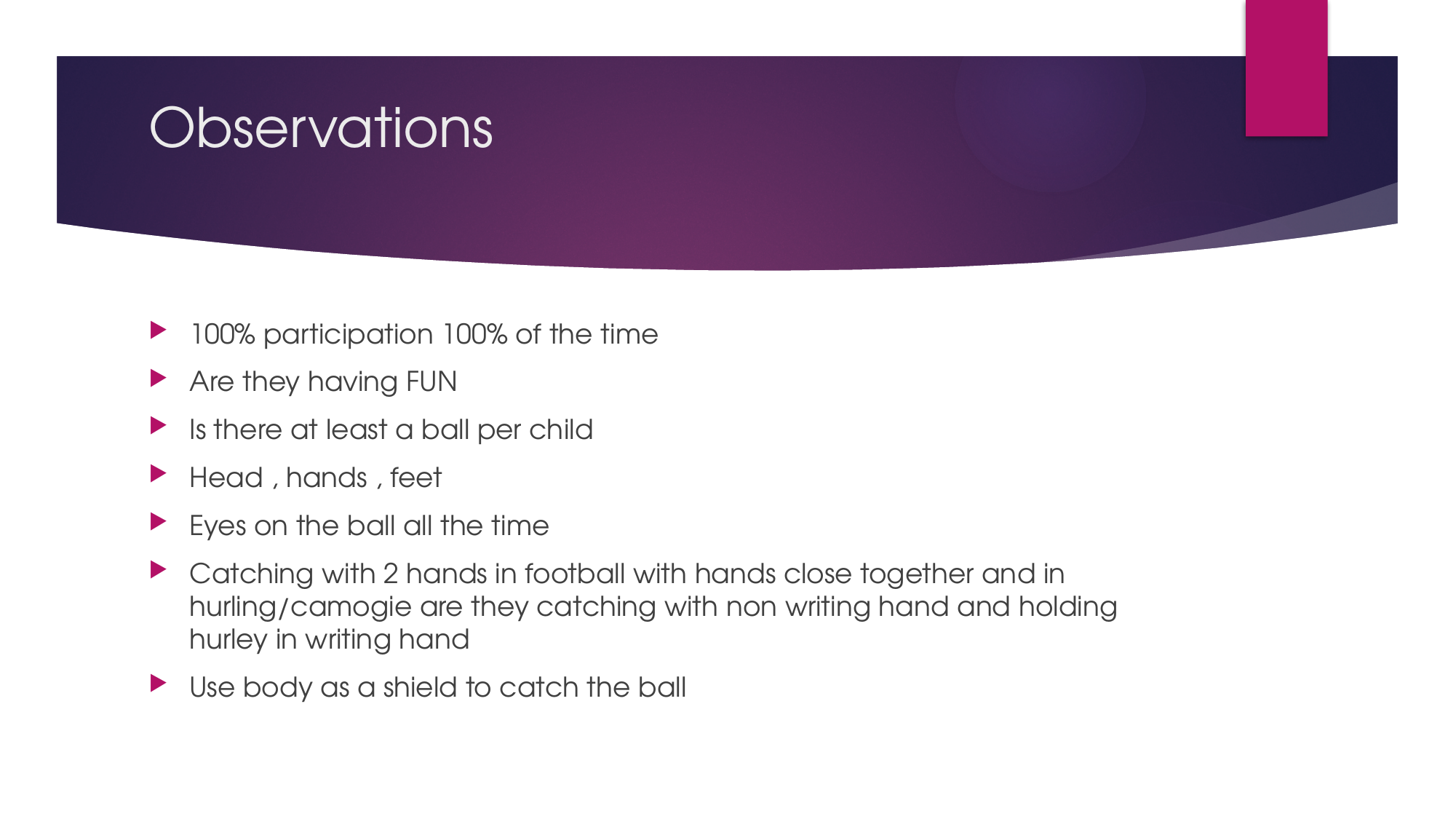

# Observations
100% participation 100% of the time
Are they having FUN
Is there at least a ball per child
Head , hands , feet
Eyes on the ball all the time
Catching with 2 hands in football with hands close together and in hurling/camogie are they catching with non writing hand and holding hurley in writing hand
Use body as a shield to catch the ball